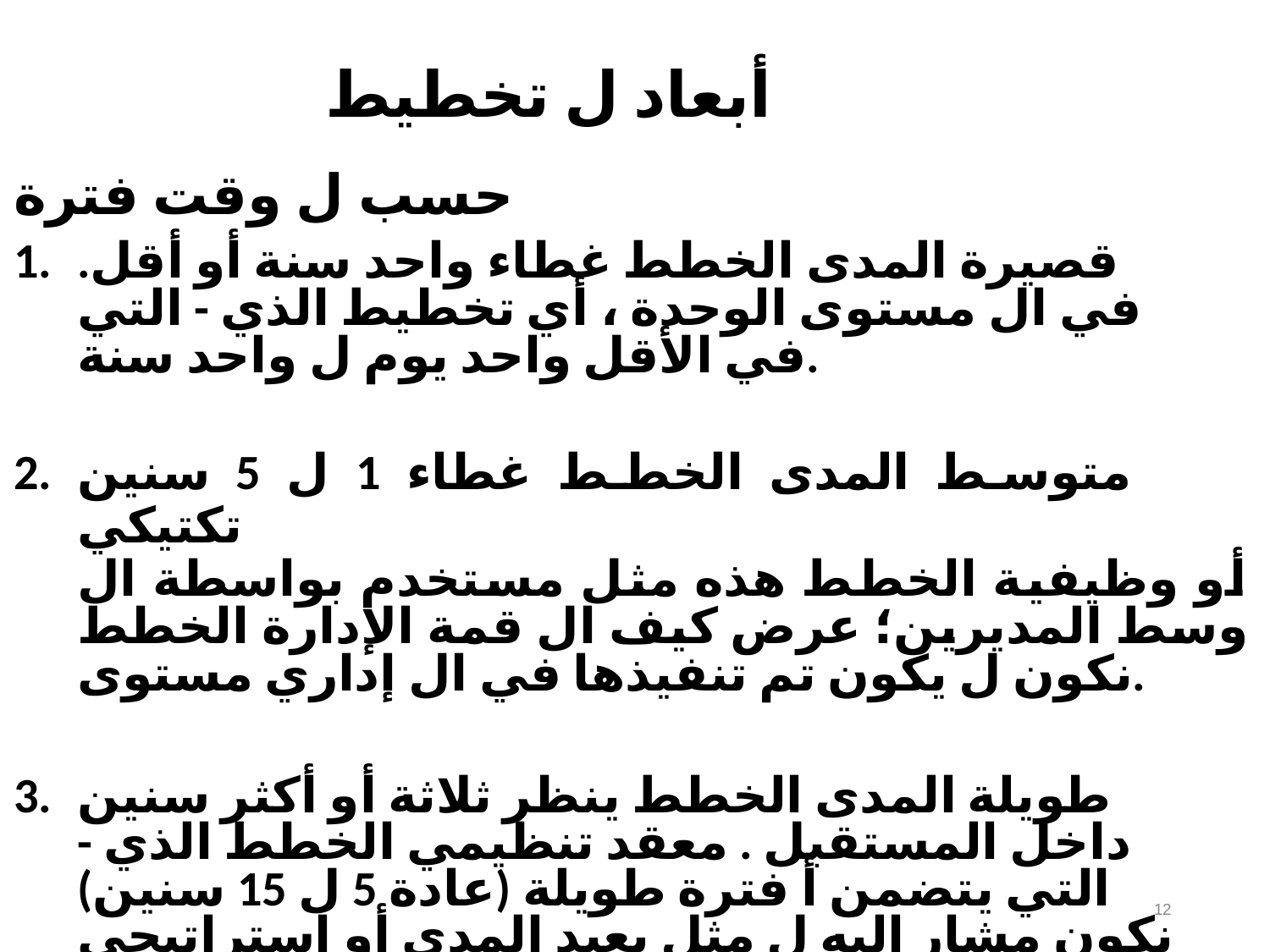

# أبعاد ل تخطيط
حسب ل وقت فترة
قصيرة المدى الخطط غطاء واحد سنة أو أقل. في ال مستوى الوحدة ، أي تخطيط الذي - التي في الأقل واحد يوم ل واحد سنة.

متوسط المدى الخطط غطاء 1 ل 5 سنين تكتيكي
أو وظيفية الخطط هذه مثل مستخدم بواسطة ال وسط المديرين؛ عرض كيف ال قمة الإدارة الخطط نكون ل يكون تم تنفيذها في ال إداري مستوى.

طويلة المدى الخطط ينظر ثلاثة أو أكثر سنين داخل المستقبل . معقد تنظيمي الخطط الذي - التي يتضمن أ فترة طويلة (عادة 5 ل 15 سنين) نكون مشار إليه ل مثل بعيد المدى أو استراتيجي الخطط.
12